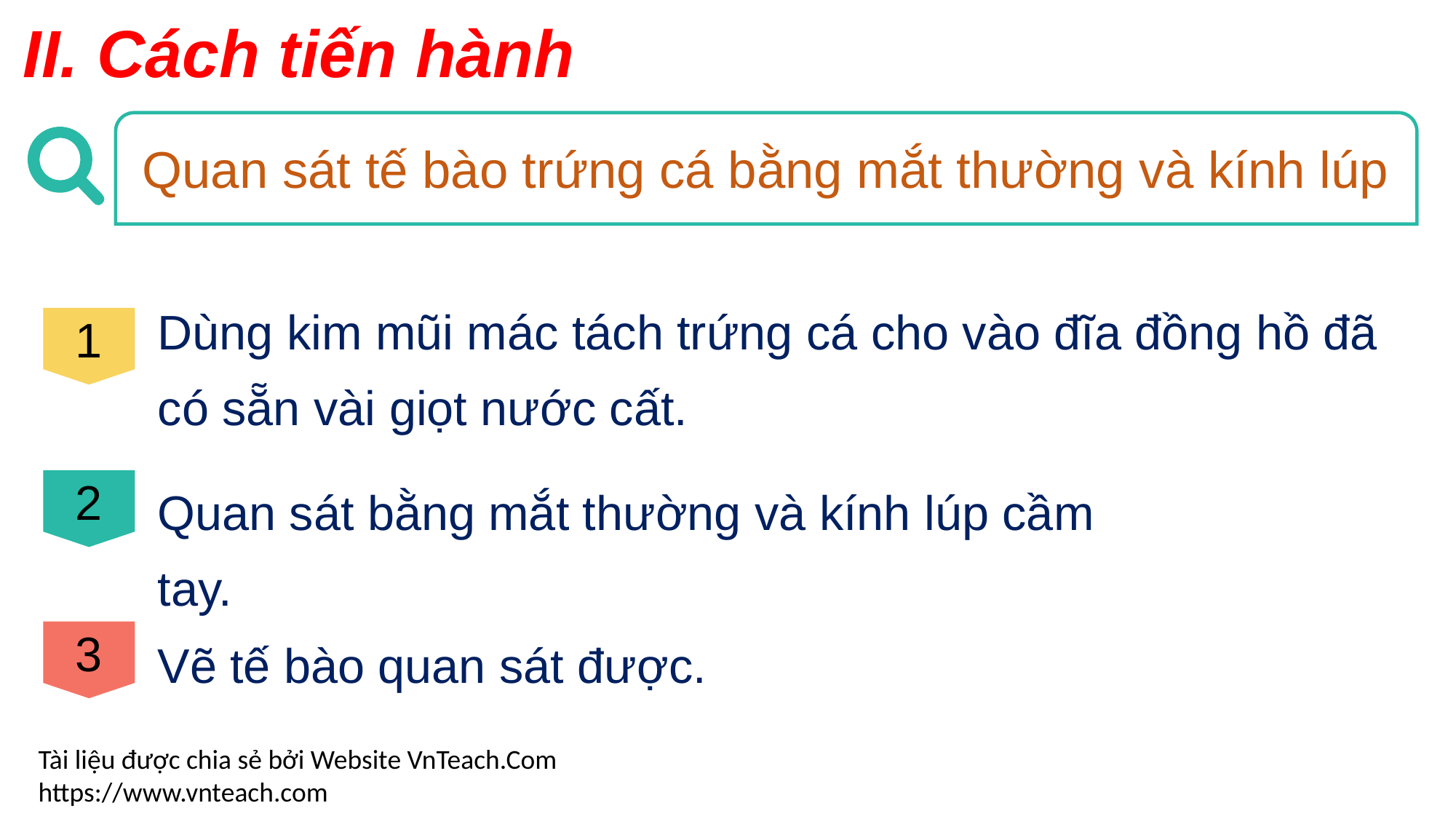

II. Cách tiến hành

Quan sát tế bào trứng cá bằng mắt thường và kính lúp
Dùng kim mũi mác tách trứng cá cho vào đĩa đồng hồ đã có sẵn vài giọt nước cất.
1
Quan sát bằng mắt thường và kính lúp cầm tay.
2
Vẽ tế bào quan sát được.
3
Tài liệu được chia sẻ bởi Website VnTeach.Com
https://www.vnteach.com